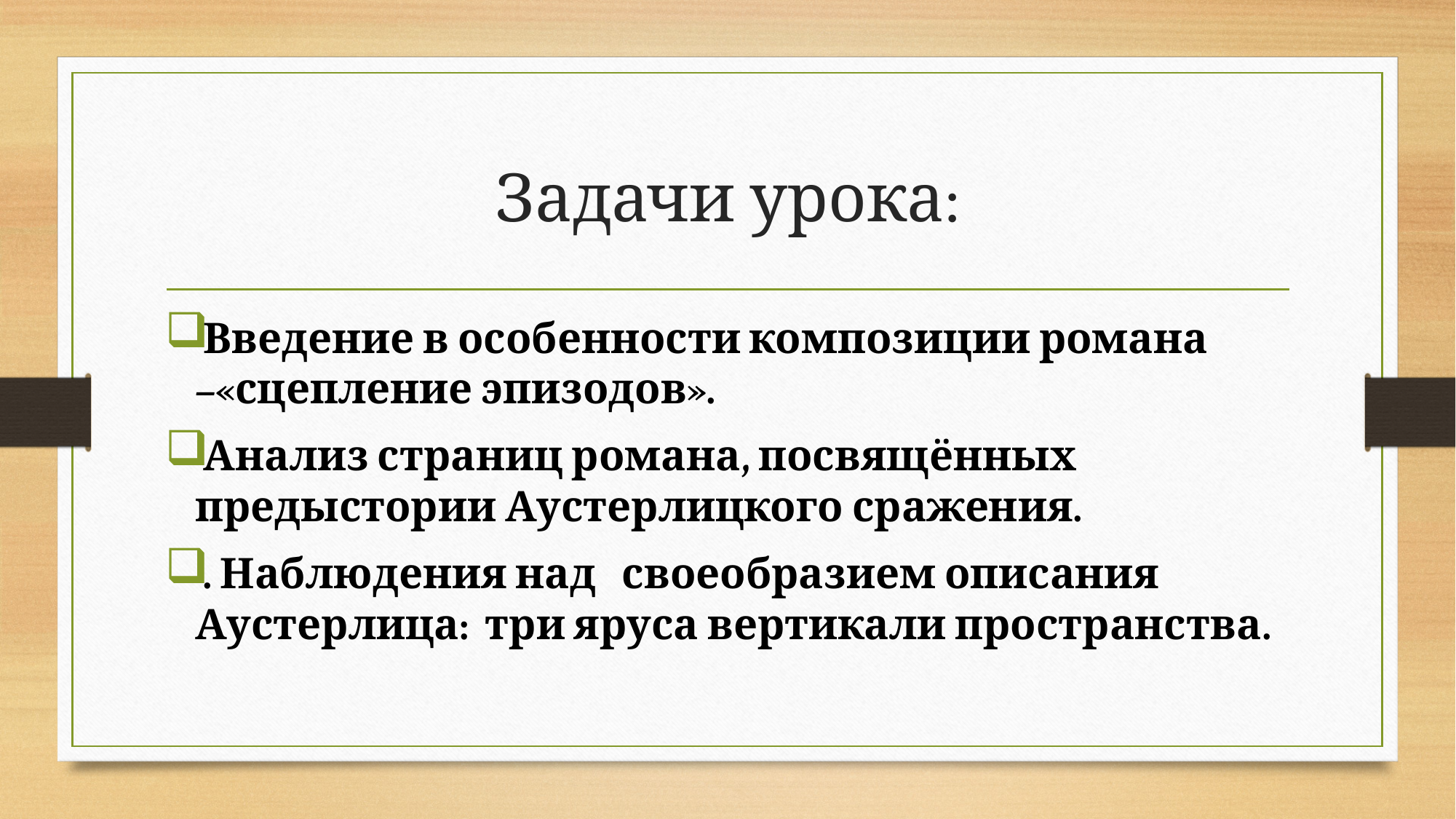

# Задачи урока:
Введение в особенности композиции романа –«сцепление эпизодов».
Анализ страниц романа, посвящённых предыстории Аустерлицкого сражения.
. Наблюдения над   своеобразием описания Аустерлица:  три яруса вертикали пространства.